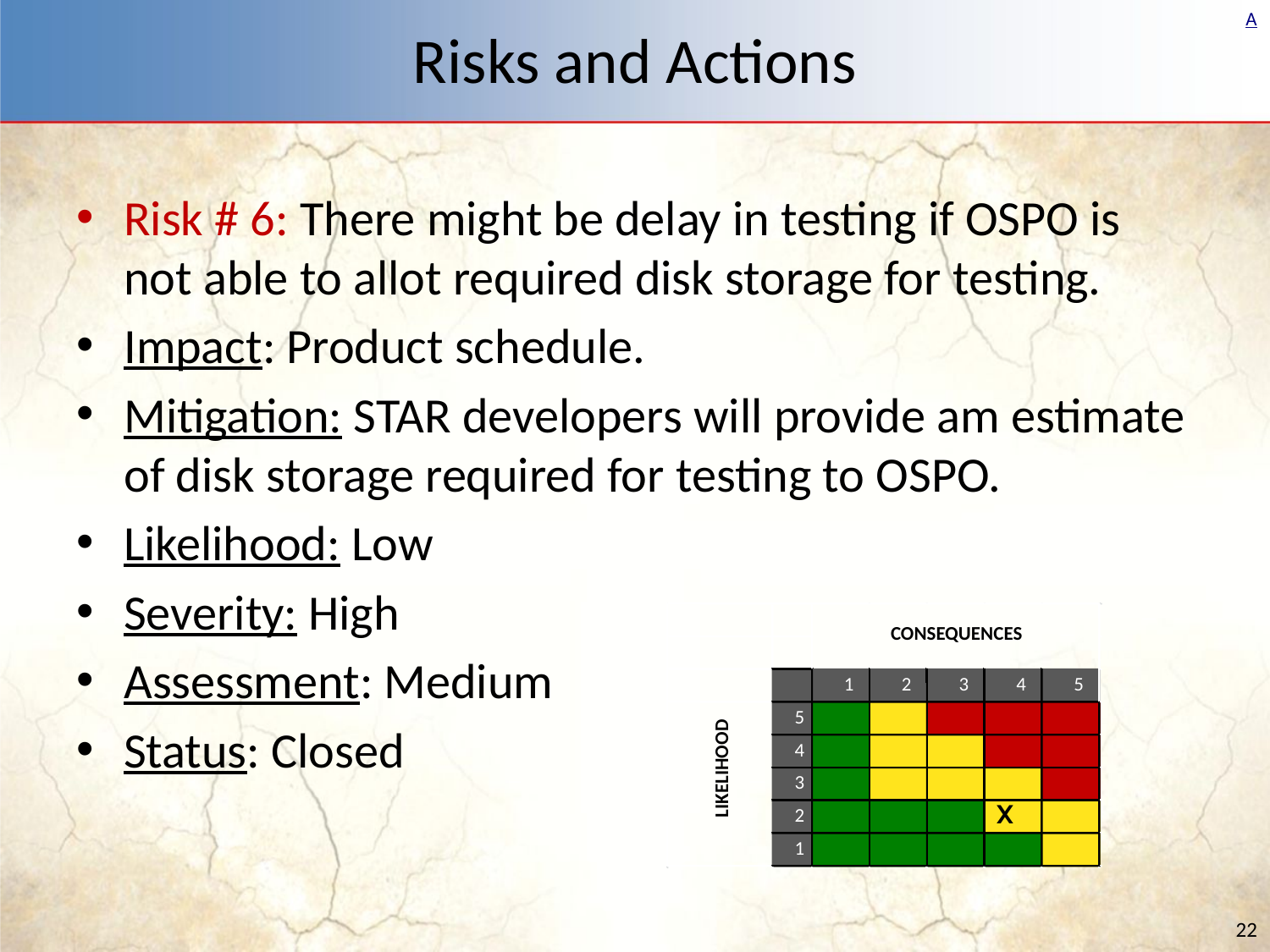

# Risks and Actions
Risk # 6: There might be delay in testing if OSPO is not able to allot required disk storage for testing.
Impact: Product schedule.
Mitigation: STAR developers will provide am estimate of disk storage required for testing to OSPO.
Likelihood: Low
Severity: High
Assessment: Medium
Status: Closed

CONSEQUENCES

1
2
3
4
5

5

4
LIKELIHOOD

3

2

1

X